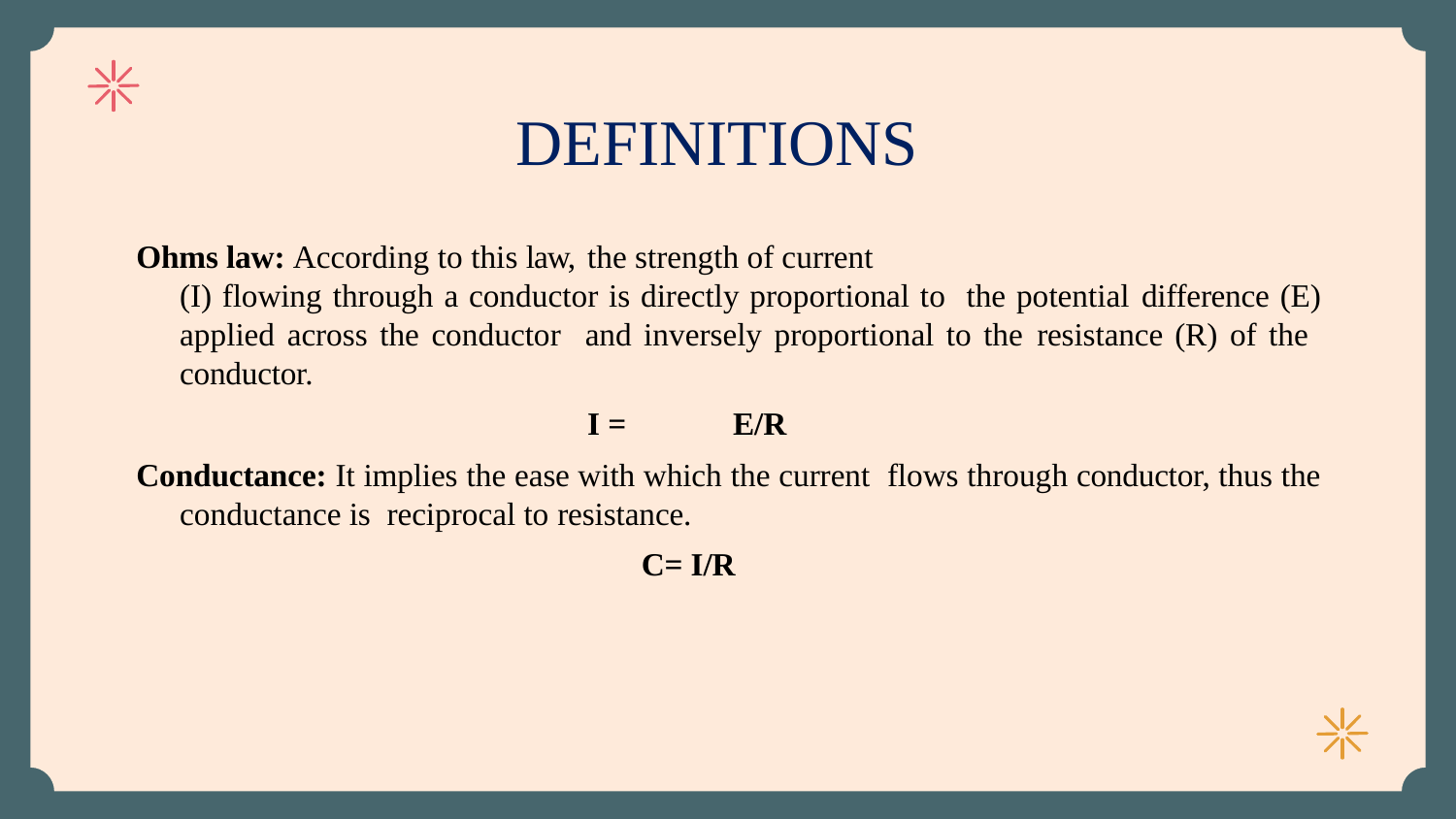

# DEFINITIONS
Ohms law: According to this law, the strength of current
(I) flowing through a conductor is directly proportional to  the potential difference (E) applied across the conductor  and inversely proportional to the resistance (R) of the  conductor.
I =	E/R
Conductance: It implies the ease with which the current  flows through conductor, thus the conductance is  reciprocal to resistance.
C= I/R